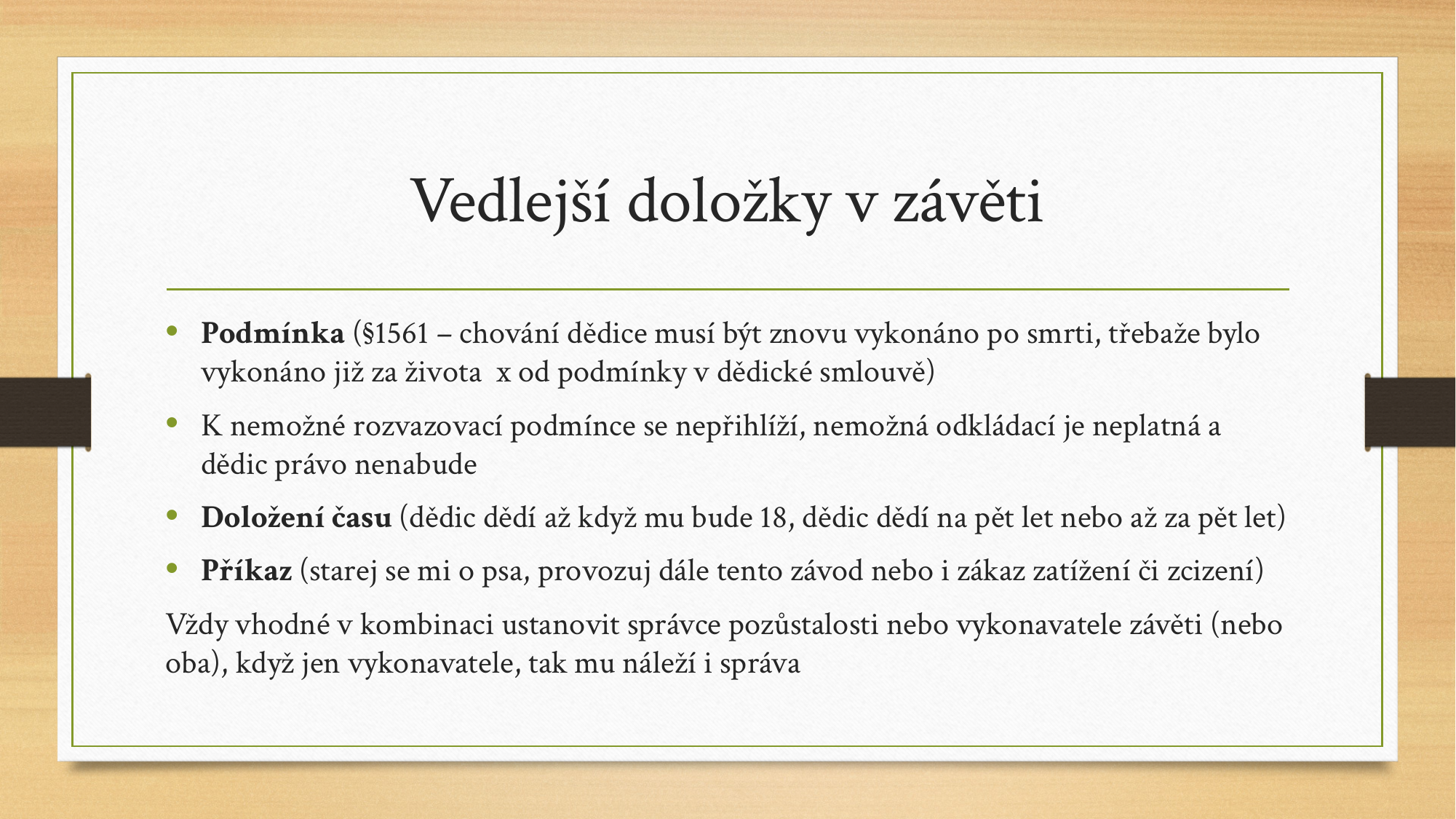

# Vedlejší doložky v závěti
Podmínka (§1561 – chování dědice musí být znovu vykonáno po smrti, třebaže bylo vykonáno již za života  x od podmínky v dědické smlouvě)
K nemožné rozvazovací podmínce se nepřihlíží, nemožná odkládací je neplatná a dědic právo nenabude
Doložení času (dědic dědí až když mu bude 18, dědic dědí na pět let nebo až za pět let)
Příkaz (starej se mi o psa, provozuj dále tento závod nebo i zákaz zatížení či zcizení)
Vždy vhodné v kombinaci ustanovit správce pozůstalosti nebo vykonavatele závěti (nebo oba), když jen vykonavatele, tak mu náleží i správa